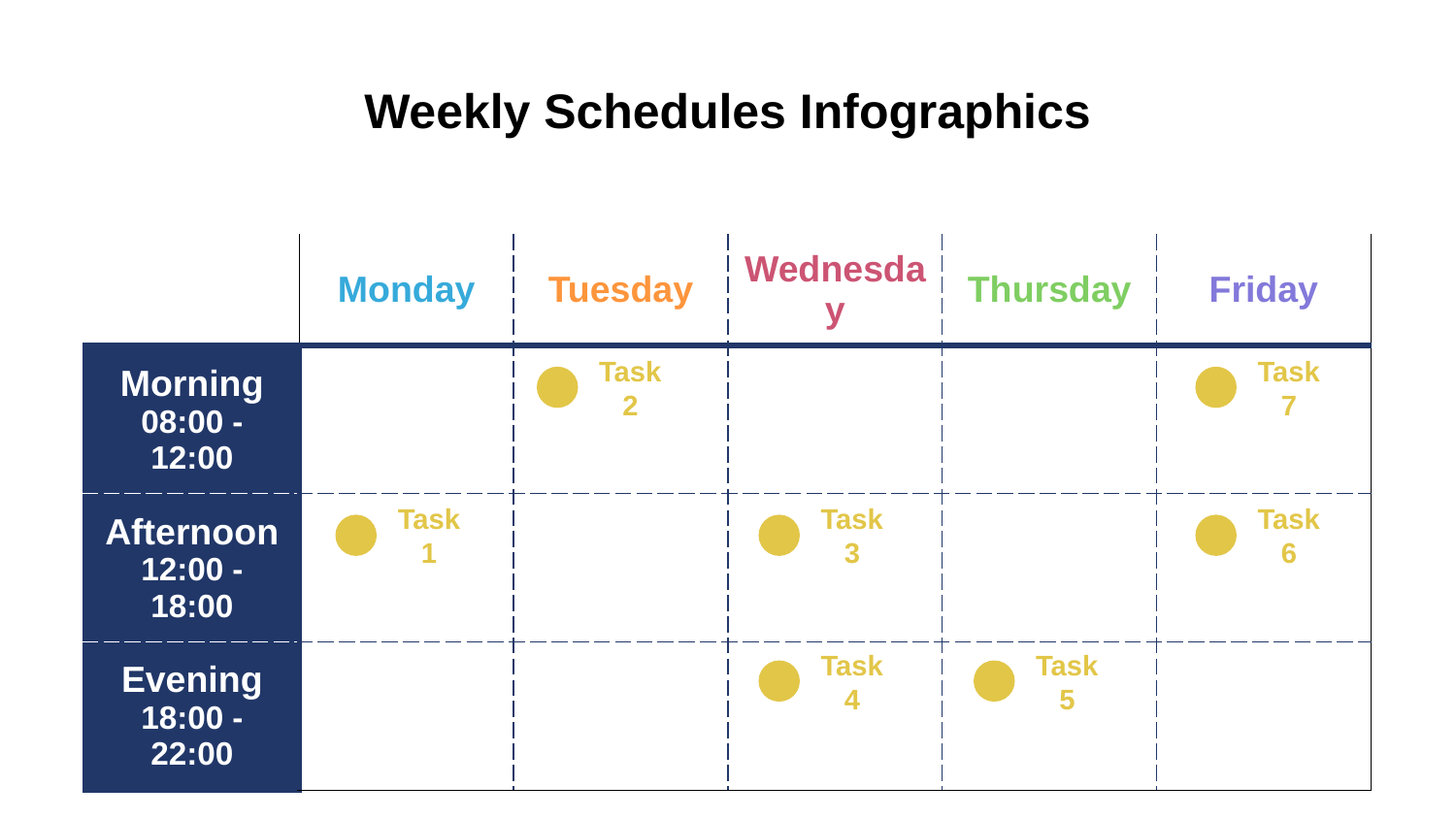

# Weekly Schedules Infographics
| Sunday | Monday | Tuesday | Wednesday | Thursday | Friday |
| --- | --- | --- | --- | --- | --- |
| Morning 08:00 - 12:00 |  |  |  |  |  |
| Afternoon 12:00 - 18:00 |  |  |  |  |  |
| Evening 18:00 - 22:00 |  |  |  |  |  |

Task 2

Task 7

Task 1

Task 3

Task 6

Task 4

Task 5